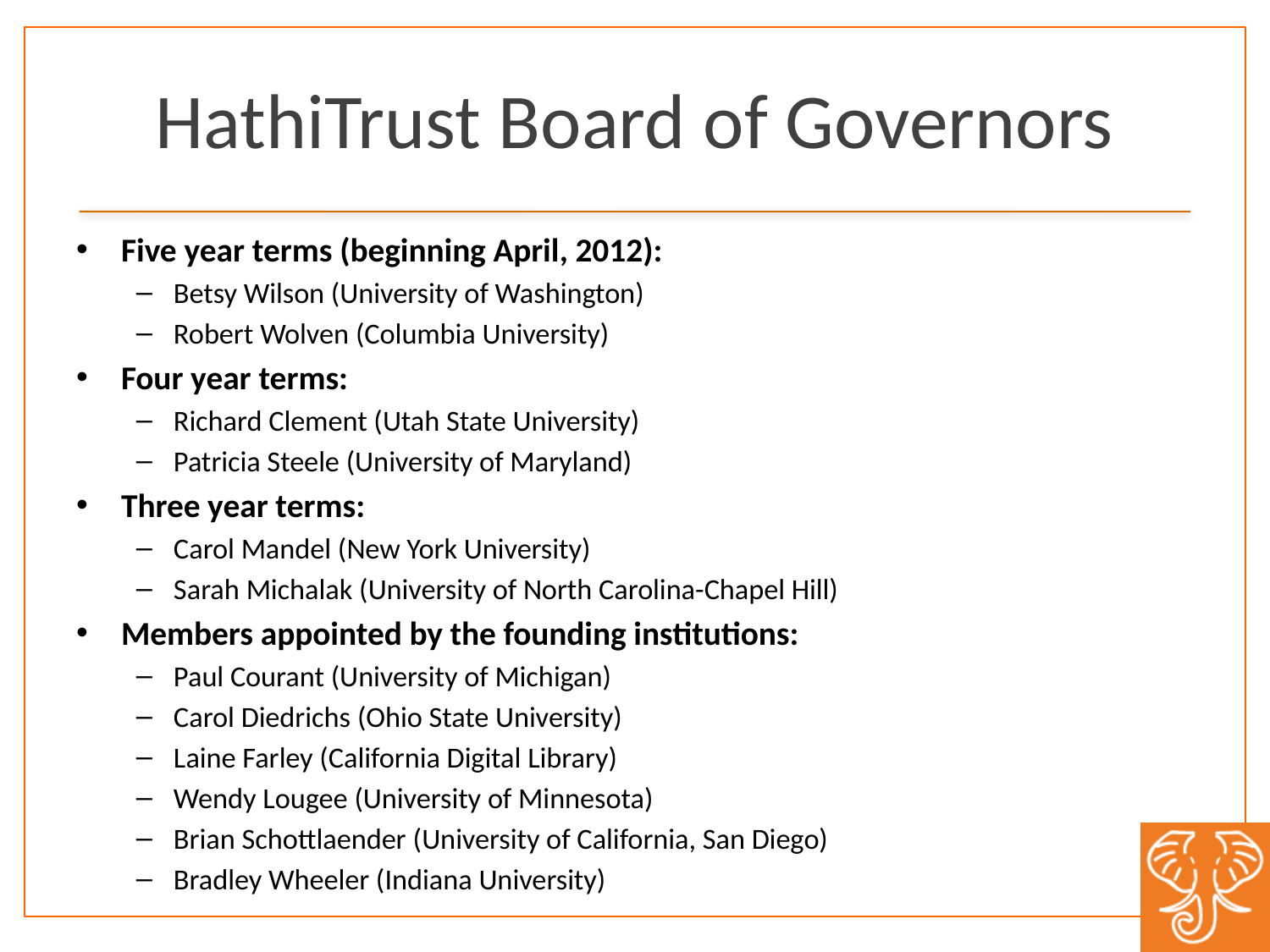

# HathiTrust Board of Governors
Five year terms (beginning April, 2012):
Betsy Wilson (University of Washington)
Robert Wolven (Columbia University)
Four year terms:
Richard Clement (Utah State University)
Patricia Steele (University of Maryland)
Three year terms:
Carol Mandel (New York University)
Sarah Michalak (University of North Carolina-Chapel Hill)
Members appointed by the founding institutions:
Paul Courant (University of Michigan)
Carol Diedrichs (Ohio State University)
Laine Farley (California Digital Library)
Wendy Lougee (University of Minnesota)
Brian Schottlaender (University of California, San Diego)
Bradley Wheeler (Indiana University)